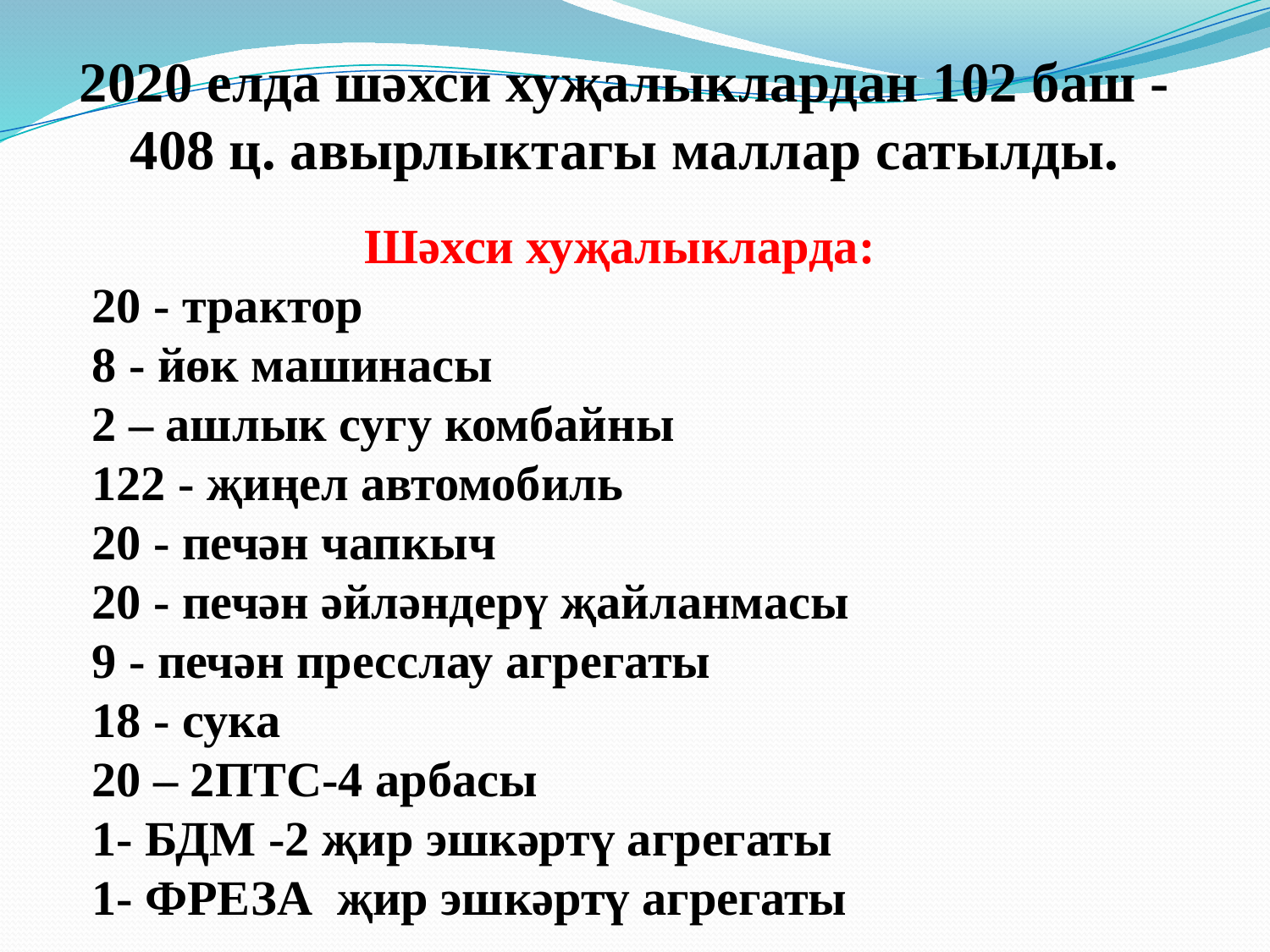

2020 елда шәхси хуҗалыклардан 102 баш - 408 ц. авырлыктагы маллар сатылды.
Шәхси хуҗалыкларда:
20 - трактор
8 - йөк машинасы
2 – ашлык сугу комбайны
122 - җиңел автомобиль
20 - печән чапкыч
20 - печән әйләндерү җайланмасы
9 - печән пресслау агрегаты
18 - сука
20 – 2ПТС-4 арбасы
1- БДМ -2 җир эшкәртү агрегаты
1- ФРЕЗА  җир эшкәртү агрегаты